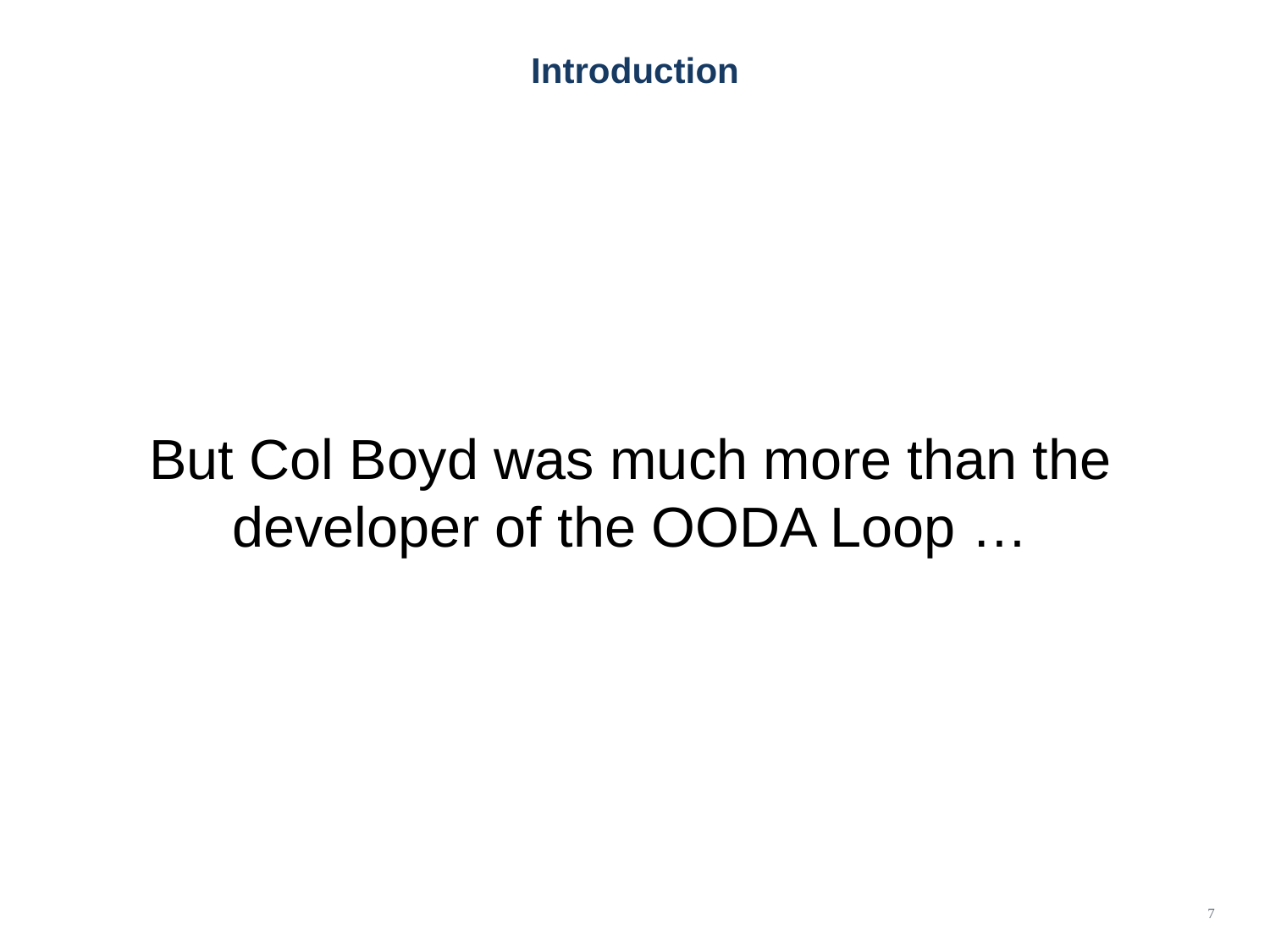

# Introduction
But Col Boyd was much more than the developer of the OODA Loop …
7